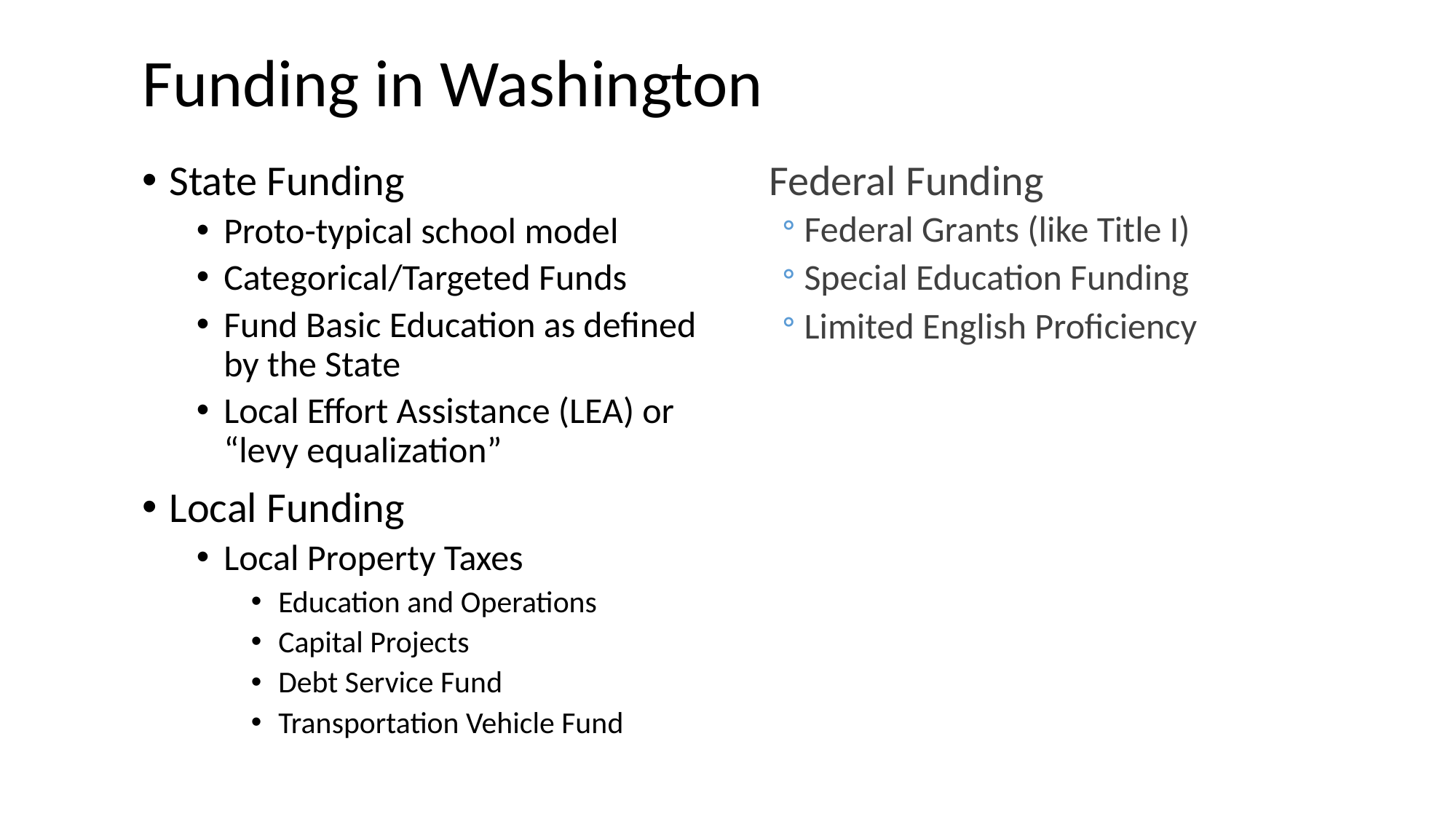

# Funding in Washington
State Funding
Proto-typical school model
Categorical/Targeted Funds
Fund Basic Education as defined by the State
Local Effort Assistance (LEA) or “levy equalization”
Local Funding
Local Property Taxes
Education and Operations
Capital Projects
Debt Service Fund
Transportation Vehicle Fund
Federal Funding
Federal Grants (like Title I)
Special Education Funding
Limited English Proficiency